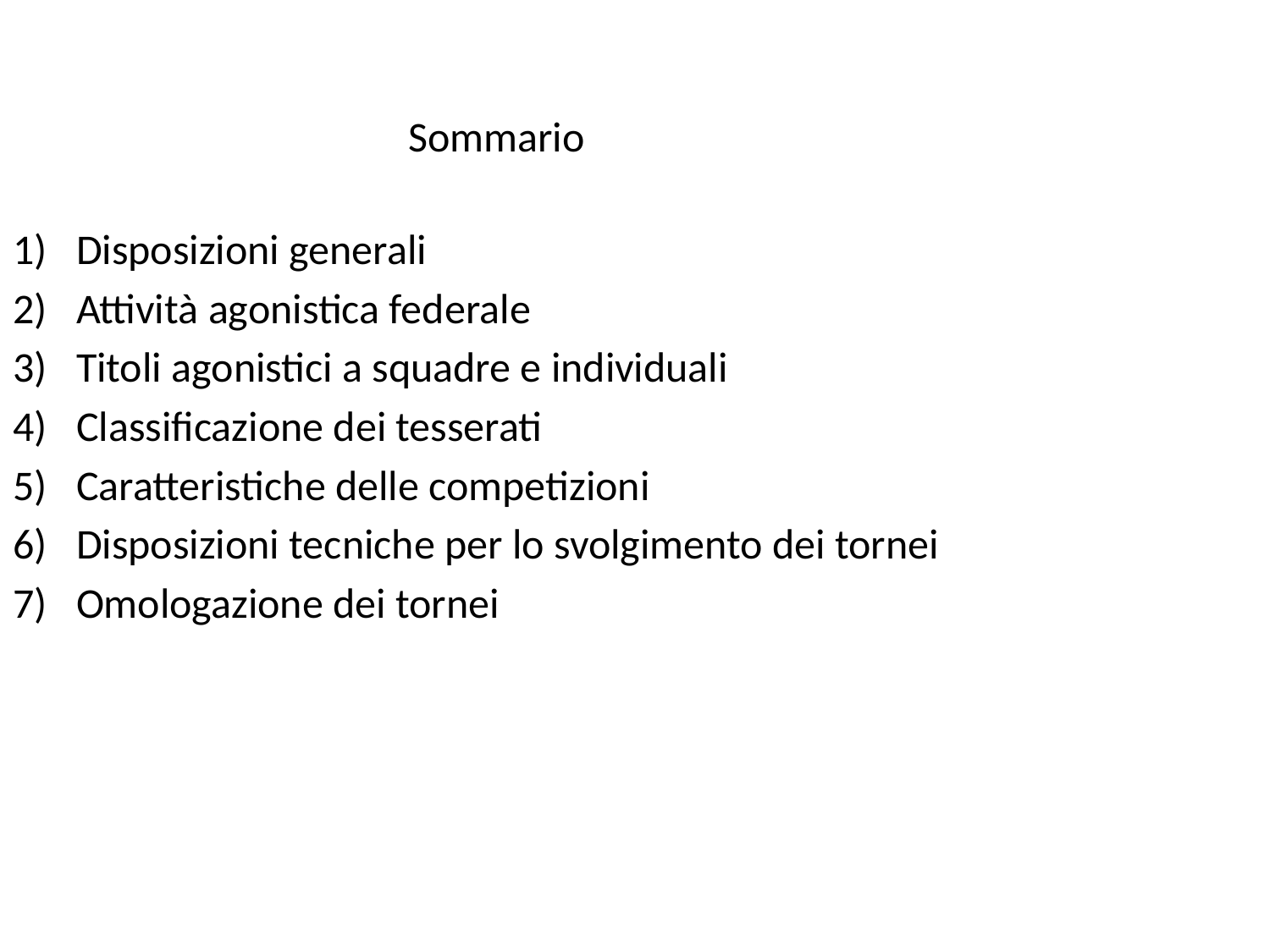

Sommario

Disposizioni generali
Attività agonistica federale
Titoli agonistici a squadre e individuali
Classificazione dei tesserati
Caratteristiche delle competizioni
Disposizioni tecniche per lo svolgimento dei tornei
Omologazione dei tornei